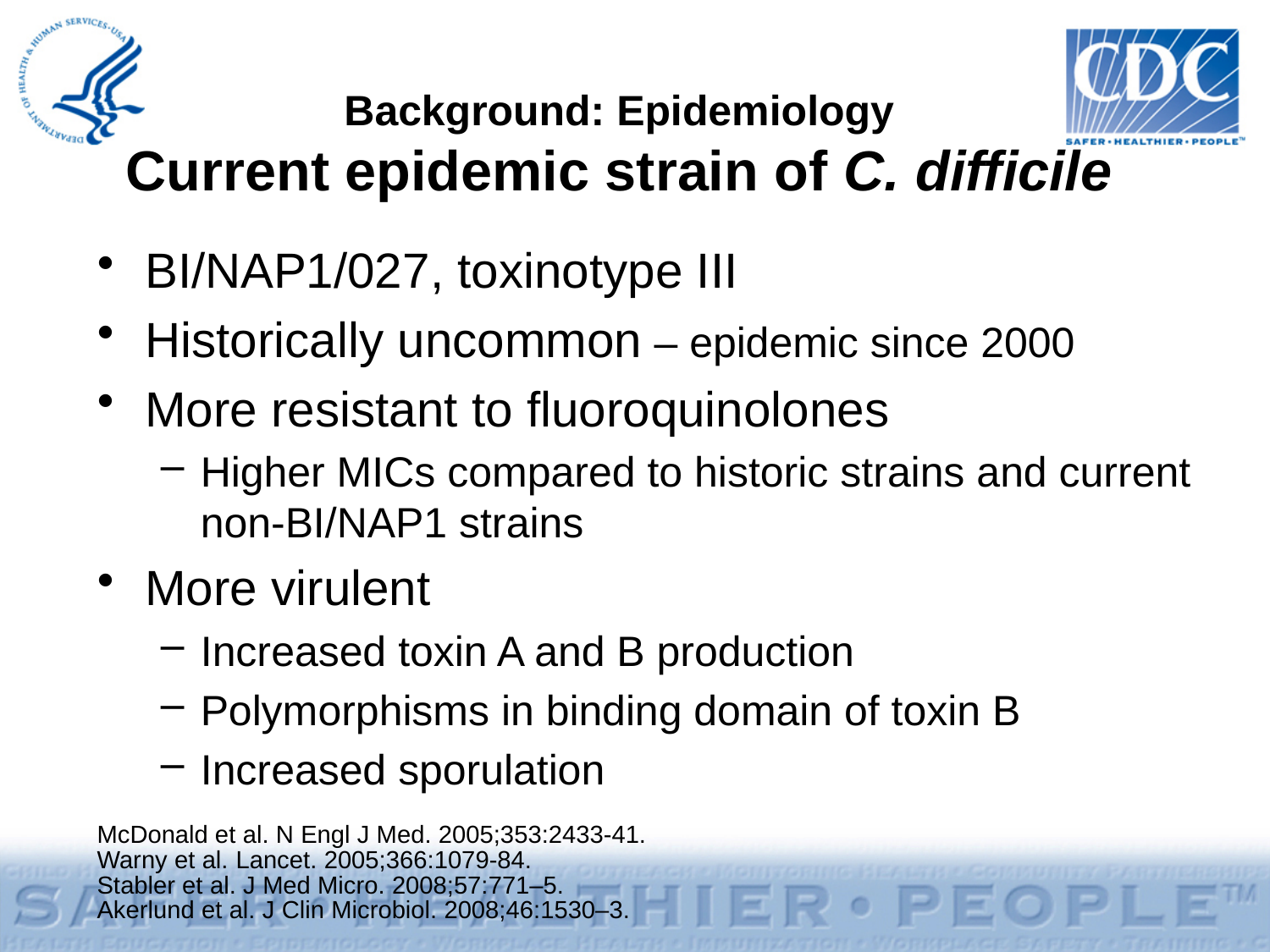

# Background: Epidemiology Current epidemic strain of C. difficile
BI/NAP1/027, toxinotype III
Historically uncommon – epidemic since 2000
More resistant to fluoroquinolones
Higher MICs compared to historic strains and current non-BI/NAP1 strains
More virulent
Increased toxin A and B production
Polymorphisms in binding domain of toxin B
Increased sporulation
McDonald et al. N Engl J Med. 2005;353:2433-41.
Warny et al. Lancet. 2005;366:1079-84.
Stabler et al. J Med Micro. 2008;57:771–5.
Akerlund et al. J Clin Microbiol. 2008;46:1530–3.